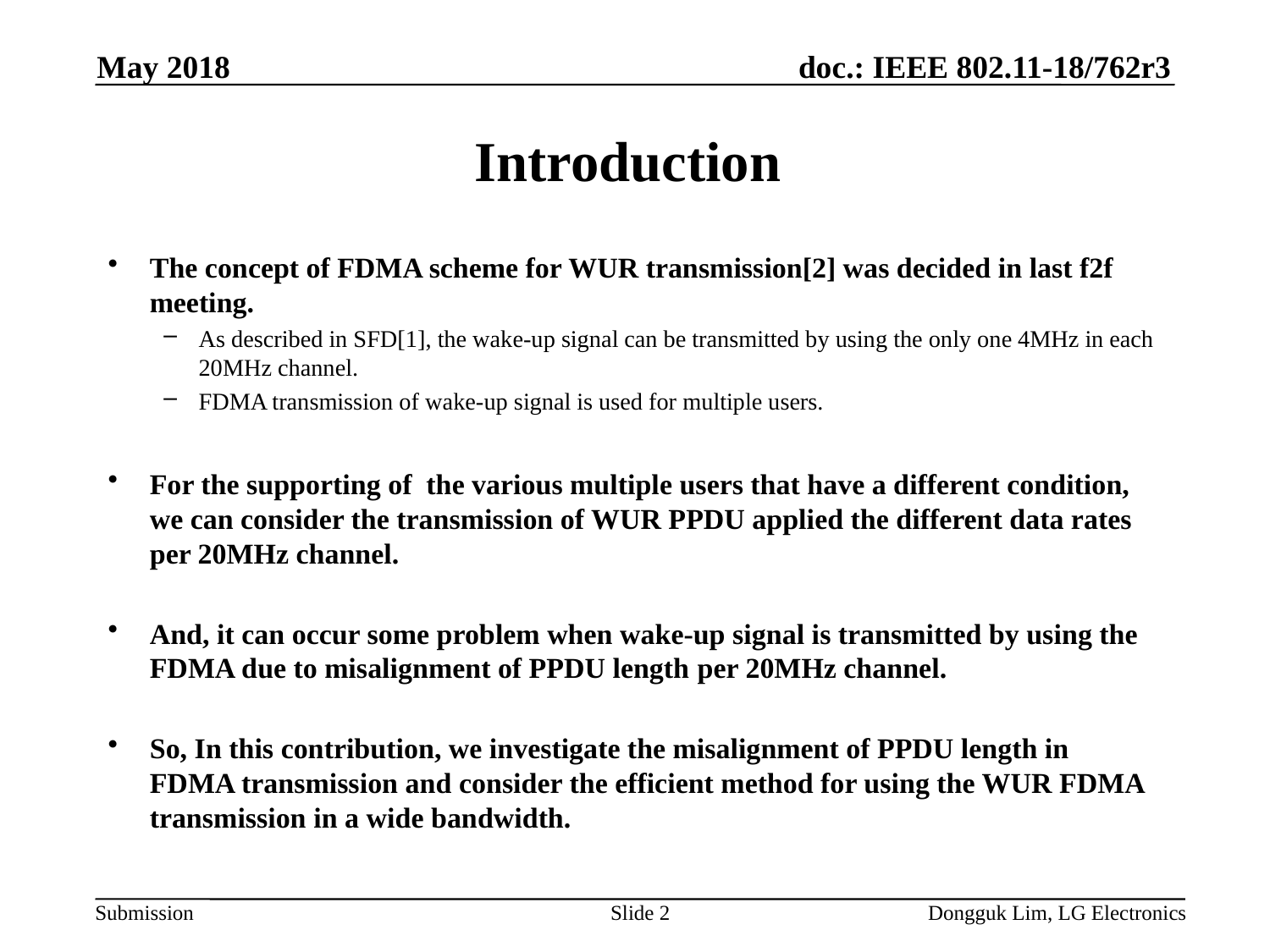

May 2018
# Introduction
The concept of FDMA scheme for WUR transmission[2] was decided in last f2f meeting.
As described in SFD[1], the wake-up signal can be transmitted by using the only one 4MHz in each 20MHz channel.
FDMA transmission of wake-up signal is used for multiple users.

For the supporting of  the various multiple users that have a different condition, we can consider the transmission of WUR PPDU applied the different data rates per 20MHz channel.

And, it can occur some problem when wake-up signal is transmitted by using the FDMA due to misalignment of PPDU length per 20MHz channel.

So, In this contribution, we investigate the misalignment of PPDU length in FDMA transmission and consider the efficient method for using the WUR FDMA transmission in a wide bandwidth.
Slide 2
Dongguk Lim, LG Electronics